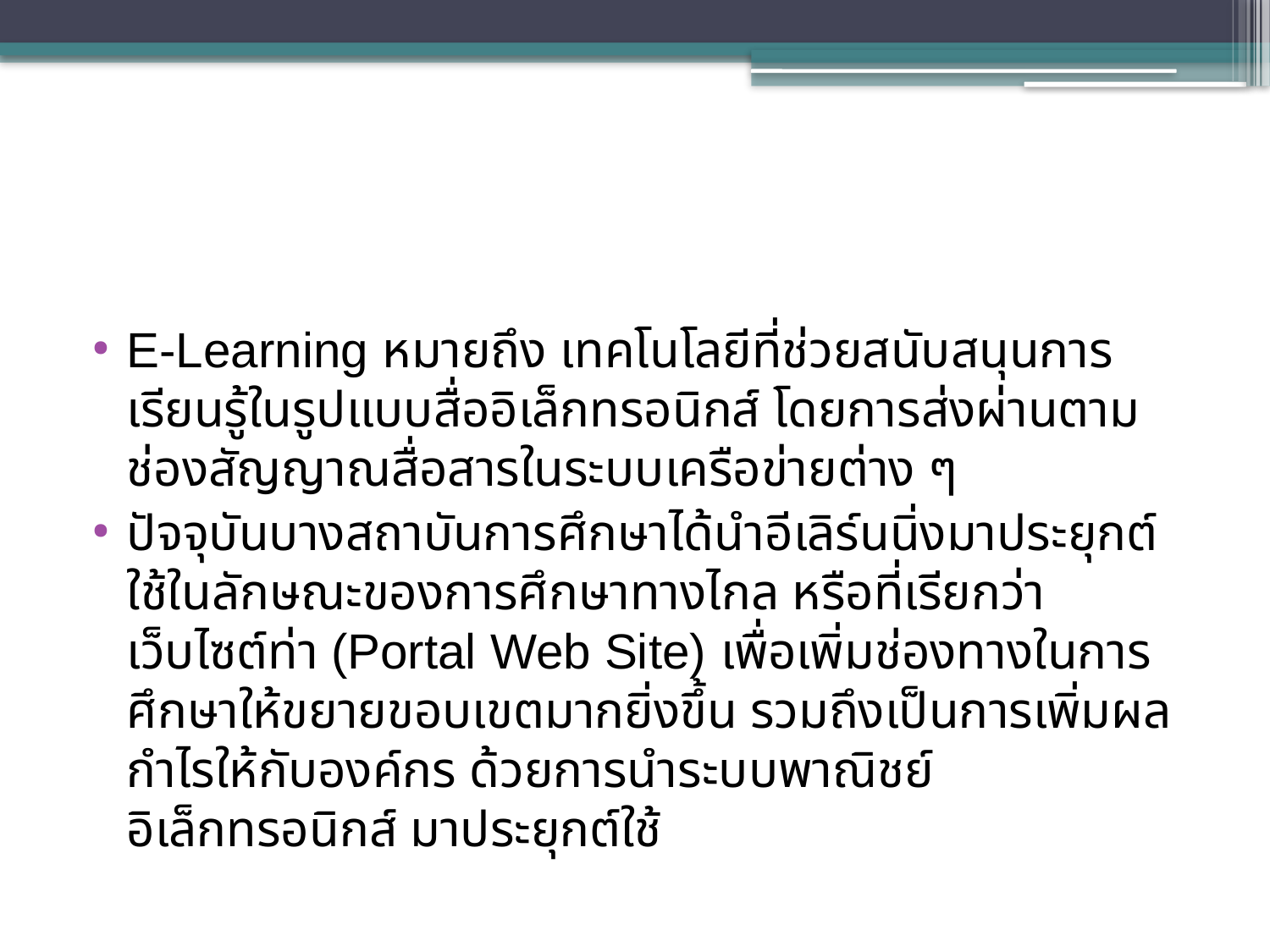

#
E-Learning หมายถึง เทคโนโลยีที่ช่วยสนับสนุนการเรียนรู้ในรูปแบบสื่ออิเล็กทรอนิกส์ โดยการส่งผ่านตามช่องสัญญาณสื่อสารในระบบเครือข่ายต่าง ๆ
ปัจจุบันบางสถาบันการศึกษาได้นำอีเลิร์นนิ่งมาประยุกต์ใช้ในลักษณะของการศึกษาทางไกล หรือที่เรียกว่า เว็บไซต์ท่า (Portal Web Site) เพื่อเพิ่มช่องทางในการศึกษาให้ขยายขอบเขตมากยิ่งขึ้น รวมถึงเป็นการเพิ่มผลกำไรให้กับองค์กร ด้วยการนำระบบพาณิชย์อิเล็กทรอนิกส์ มาประยุกต์ใช้